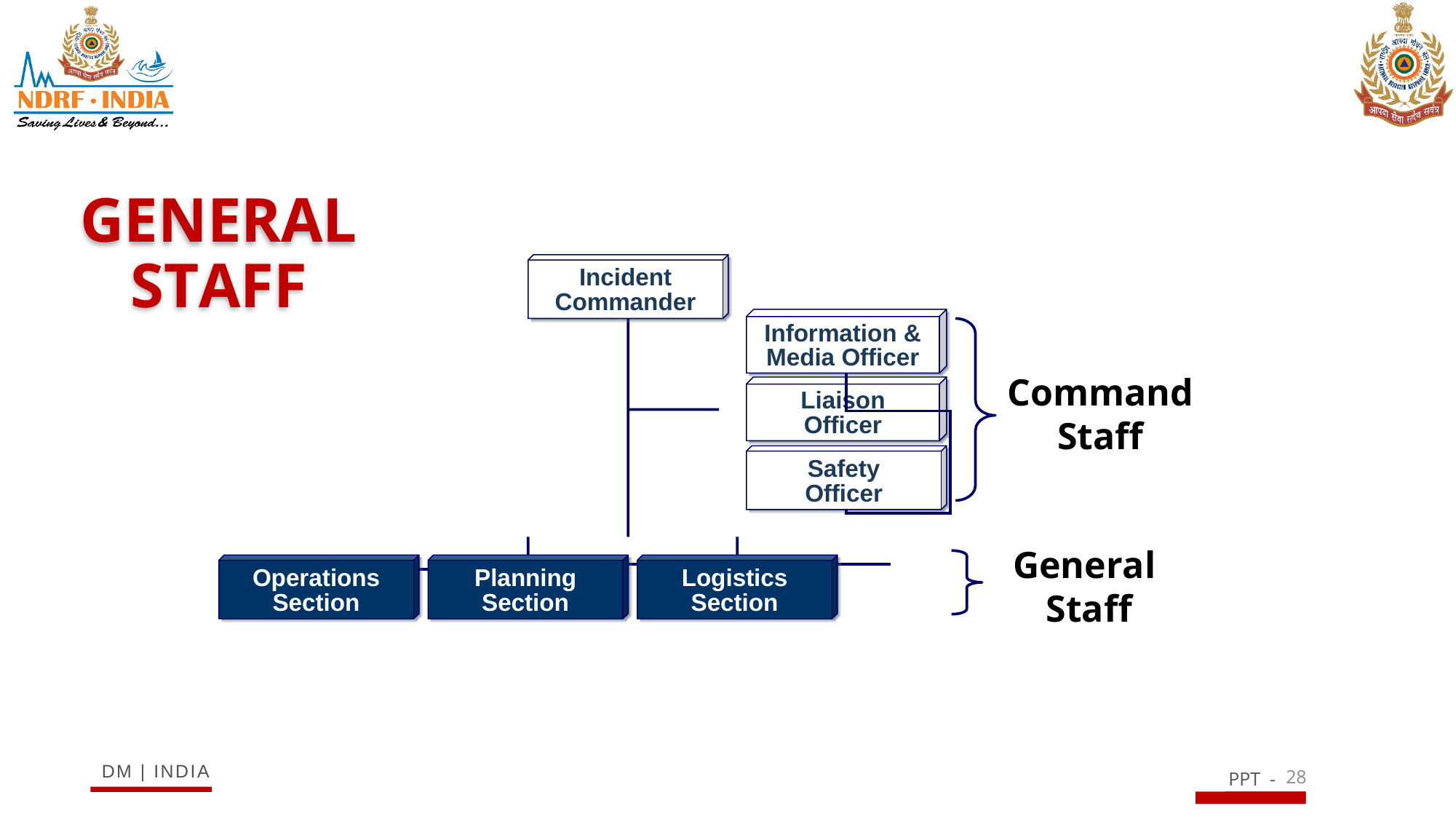

# GENERAL STAFF
Incident
Commander

Information &
Media Officer

Command Staff
Liaison
Officer

Safety
Officer

General
Staff

Operations
Section
Planning
Section
Logistics
Section
28